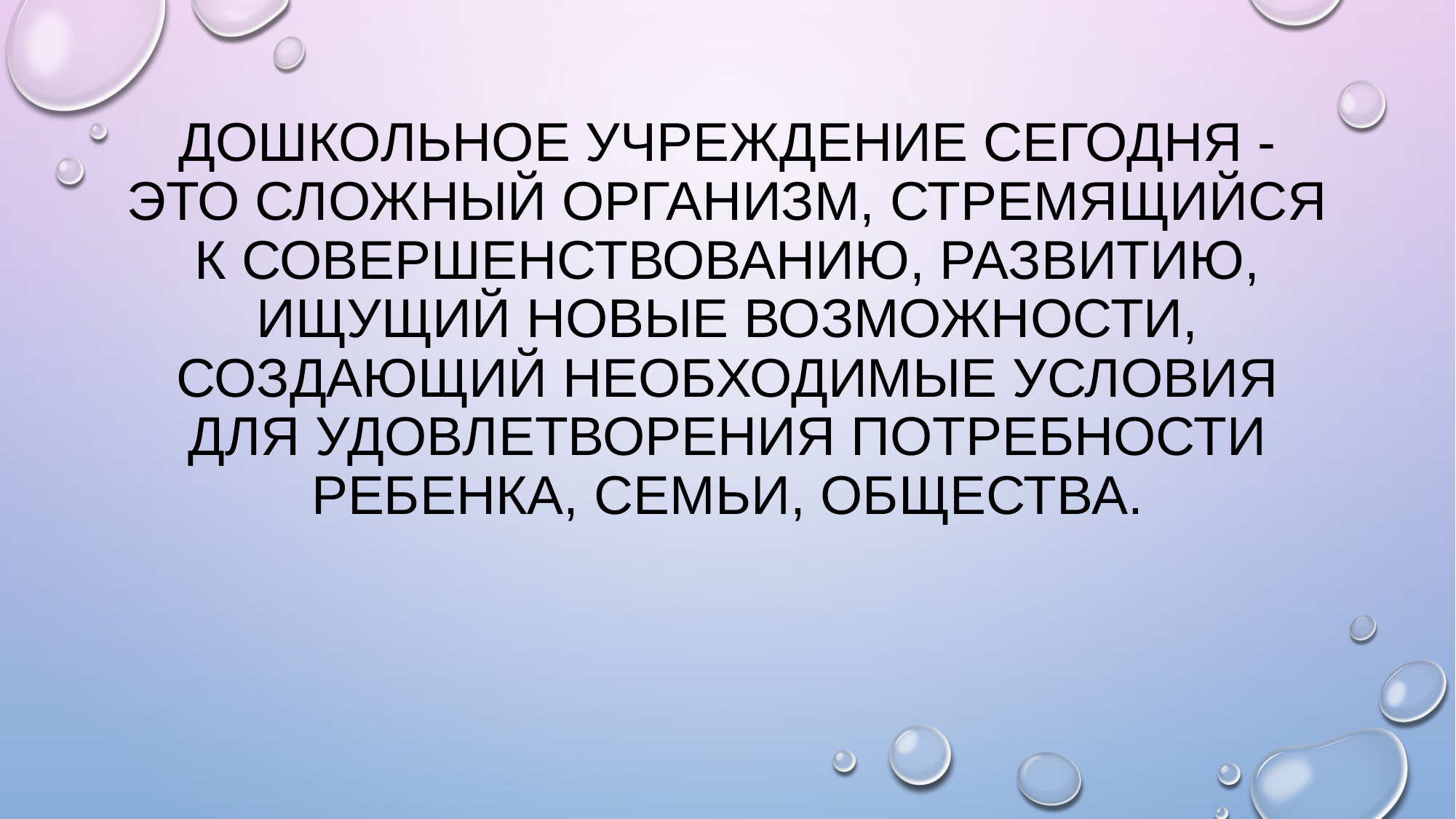

# Дошкольное учреждение сегодня - это сложный организм, стремящийся к совершенствованию, развитию, ищущий новые возможности, создающий необходимые условия для удовлетворения потребности ребенка, семьи, общества.